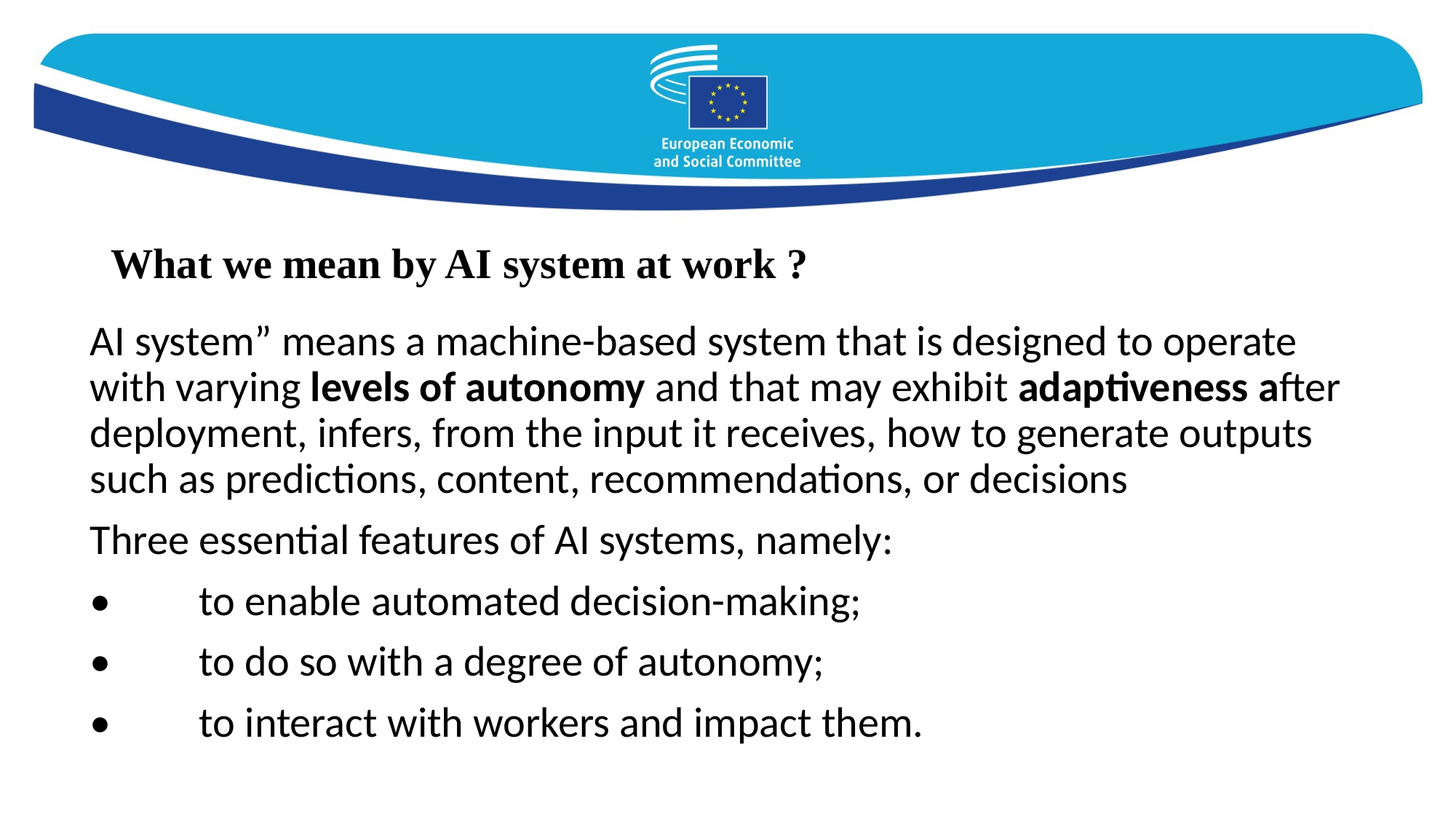

# What we mean by AI system at work ?
AI system” means a machine-based system that is designed to operate with varying levels of autonomy and that may exhibit adaptiveness after deployment, infers, from the input it receives, how to generate outputs such as predictions, content, recommendations, or decisions
Three essential features of AI systems, namely:
•	to enable automated decision-making;
•	to do so with a degree of autonomy;
•	to interact with workers and impact them.